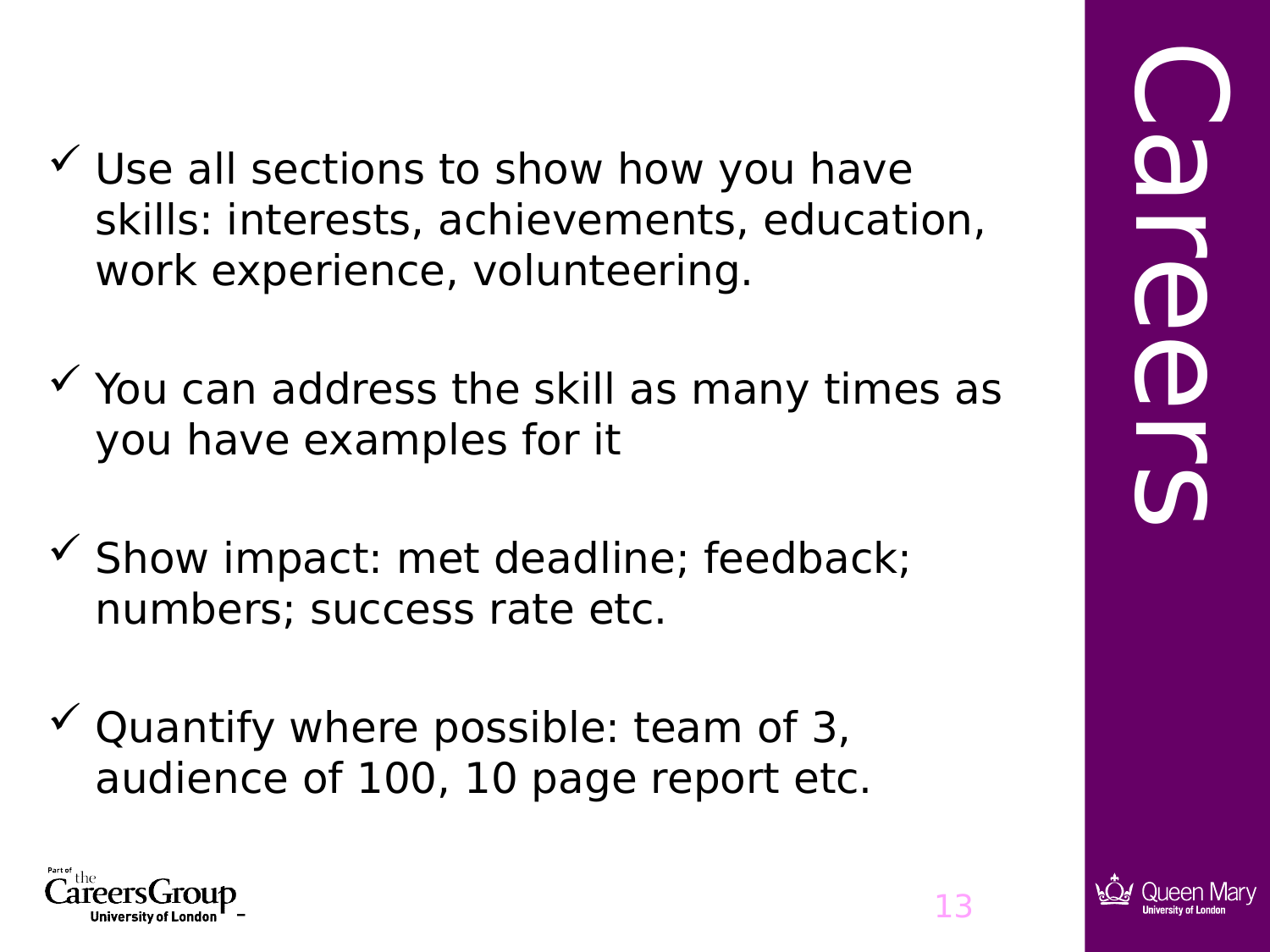

Use all sections to show how you have skills: interests, achievements, education, work experience, volunteering.

You can address the skill as many times as you have examples for it

Show impact: met deadline; feedback; numbers; success rate etc.

Quantify where possible: team of 3, audience of 100, 10 page report etc.